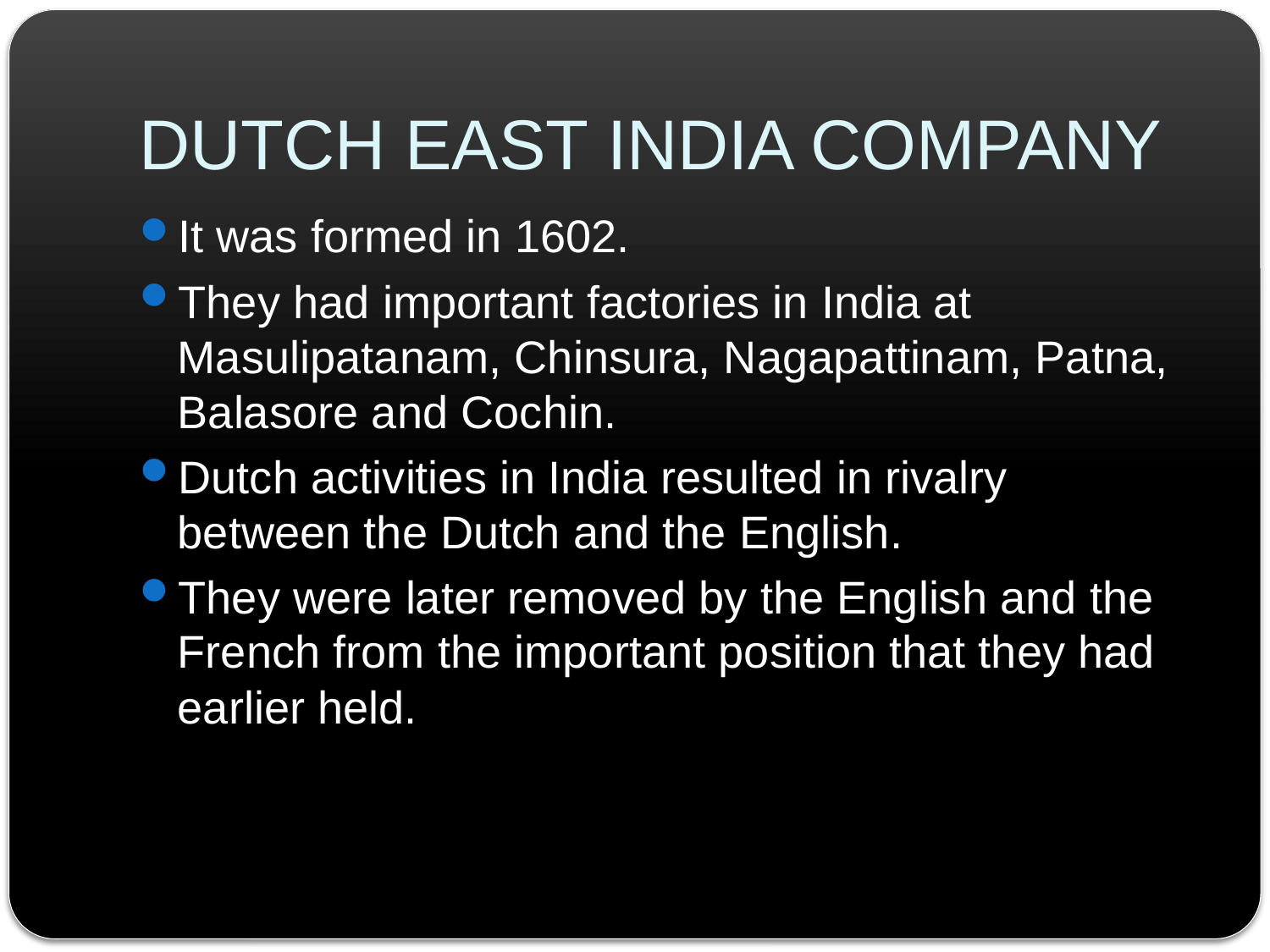

# DUTCH EAST INDIA COMPANY
It was formed in 1602.
They had important factories in India at Masulipatanam, Chinsura, Nagapattinam, Patna, Balasore and Cochin.
Dutch activities in India resulted in rivalry between the Dutch and the English.
They were later removed by the English and the French from the important position that they had earlier held.